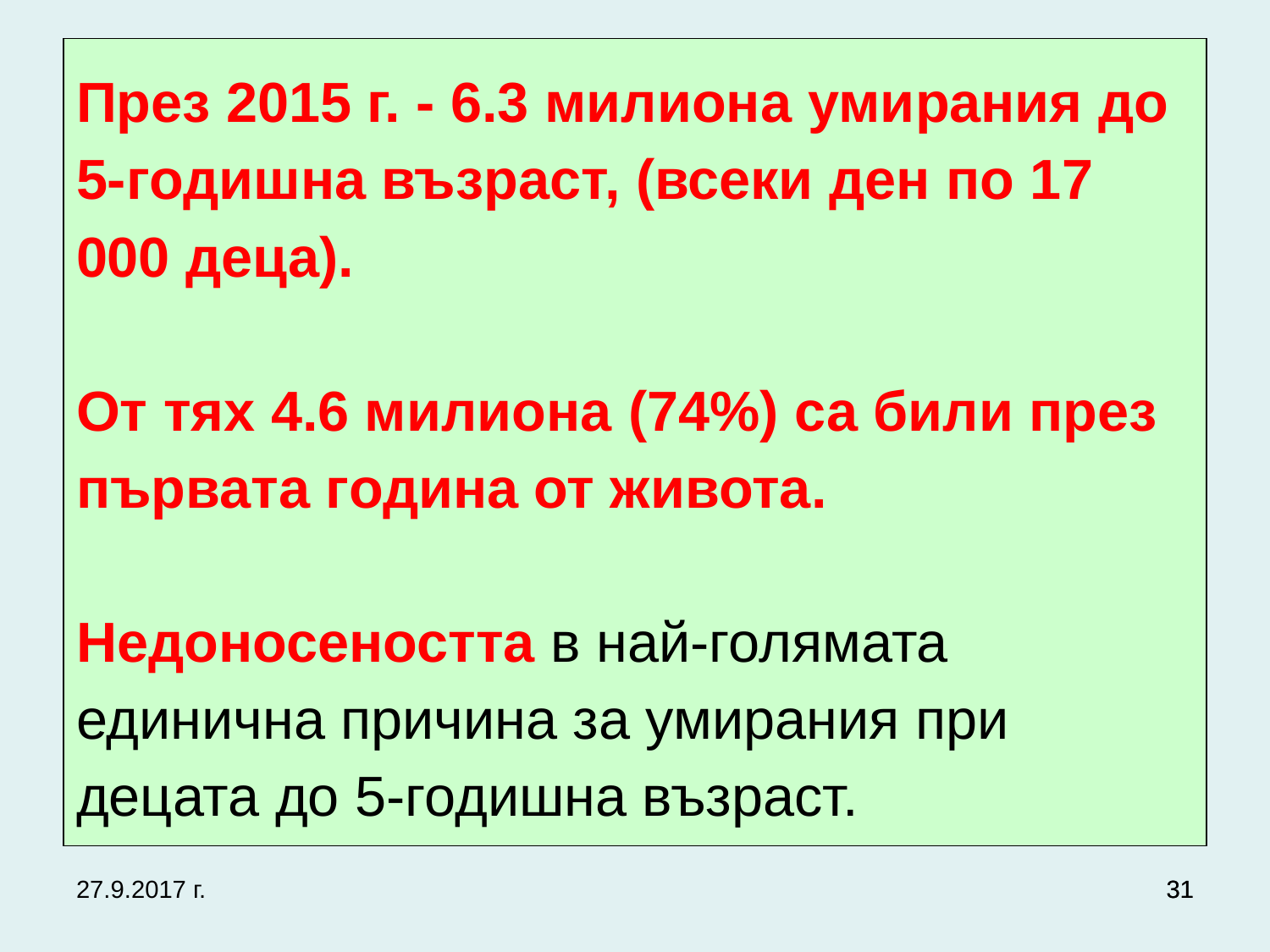

# През 2015 г. - 6.3 милиона умирания до 5-годишна възраст, (всеки ден по 17 000 деца). От тях 4.6 милиона (74%) са били през първата година от живота. Недоносеността в най-голямата единична причина за умирания при децата до 5-годишна възраст.
27.9.2017 г.
31
31